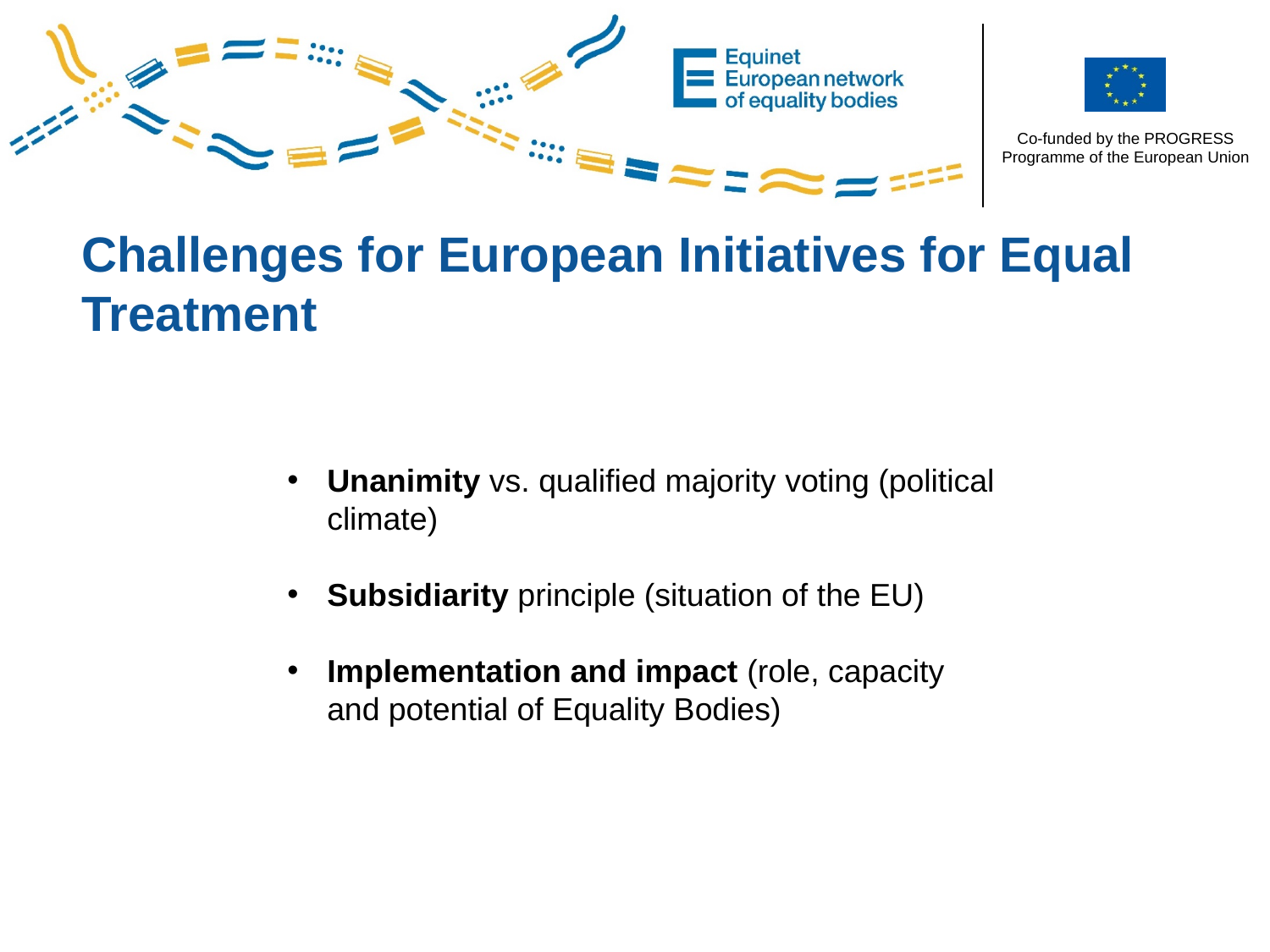

Challenges for European Initiatives for Equal Treatment

Unanimity vs. qualified majority voting (political climate)
Subsidiarity principle (situation of the EU)
Implementation and impact (role, capacity and potential of Equality Bodies)